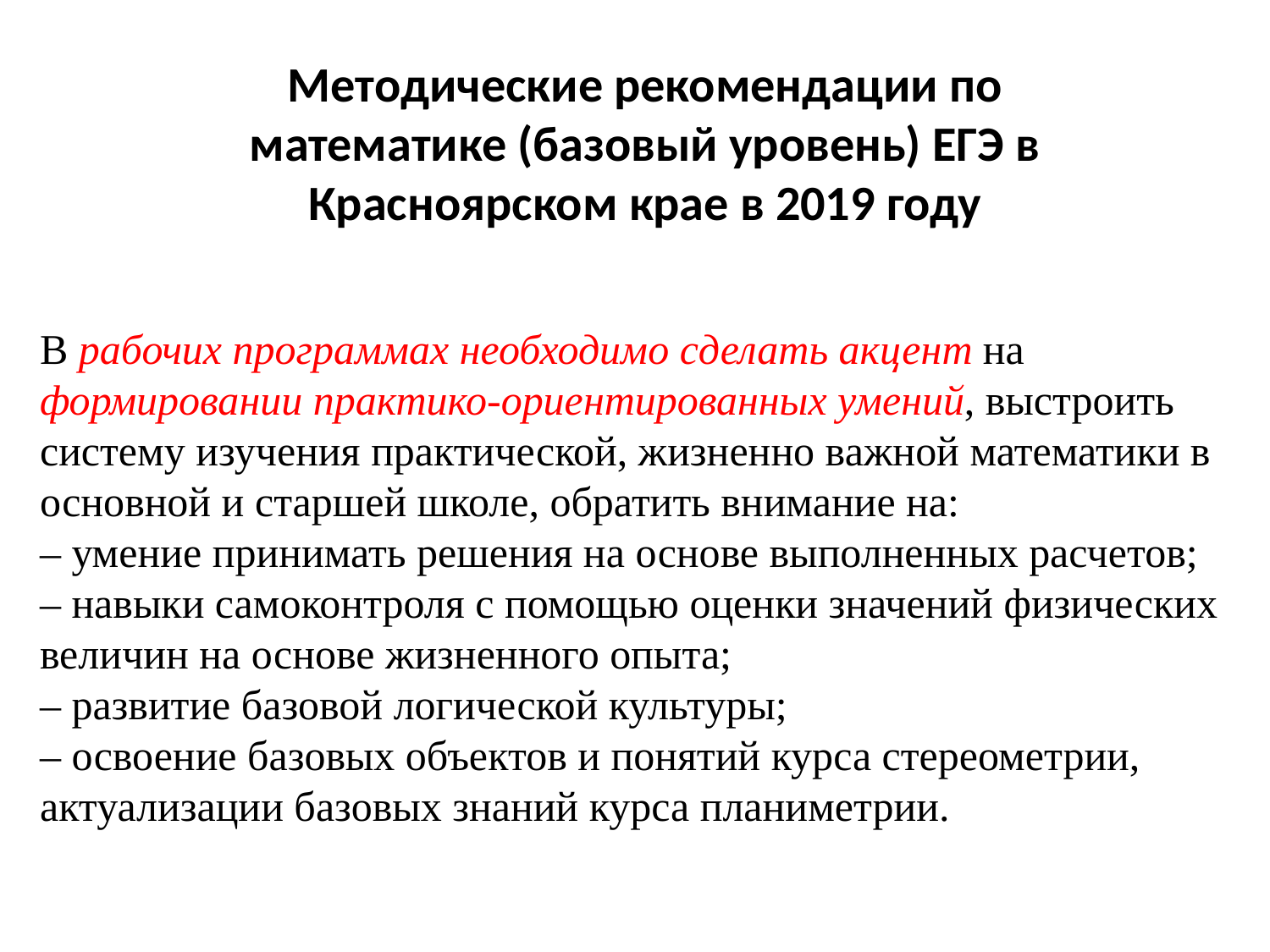

Методические рекомендации по математике (базовый уровень) ЕГЭ в Красноярском крае в 2019 году
В рабочих программах необходимо сделать акцент на формировании практико-ориентированных умений, выстроить систему изучения практической, жизненно важной математики в основной и старшей школе, обратить внимание на:
– умение принимать решения на основе выполненных расчетов;
– навыки самоконтроля с помощью оценки значений физических величин на основе жизненного опыта;
– развитие базовой логической культуры;
– освоение базовых объектов и понятий курса стереометрии, актуализации базовых знаний курса планиметрии.